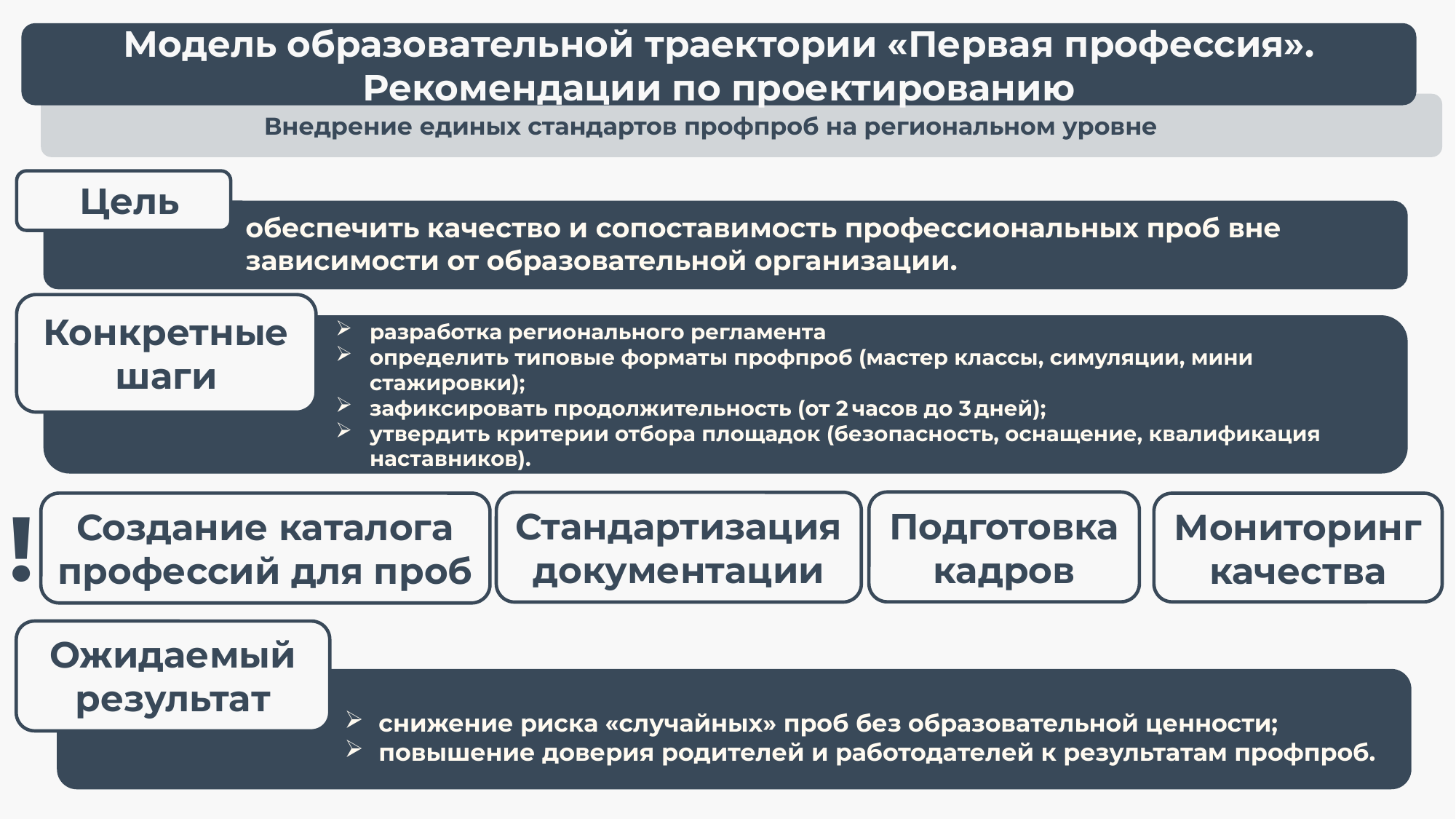

Модель образовательной траектории «Первая профессия». Рекомендации по проектированию

Внедрение единых стандартов профпроб на региональном уровне
Цель

обеспечить качество и сопоставимость профессиональных проб вне зависимости от образовательной организации.

Конкретные шаги
разработка регионального регламента
определить типовые форматы профпроб (мастер классы, симуляции, мини стажировки);
зафиксировать продолжительность (от 2 часов до 3 дней);
утвердить критерии отбора площадок (безопасность, оснащение, квалификация наставников).

Подготовка кадров
Стандартизация документации
Создание каталога профессий для проб
Мониторинг качества
!

Ожидаемый результат

снижение риска «случайных» проб без образовательной ценности;
повышение доверия родителей и работодателей к результатам профпроб.